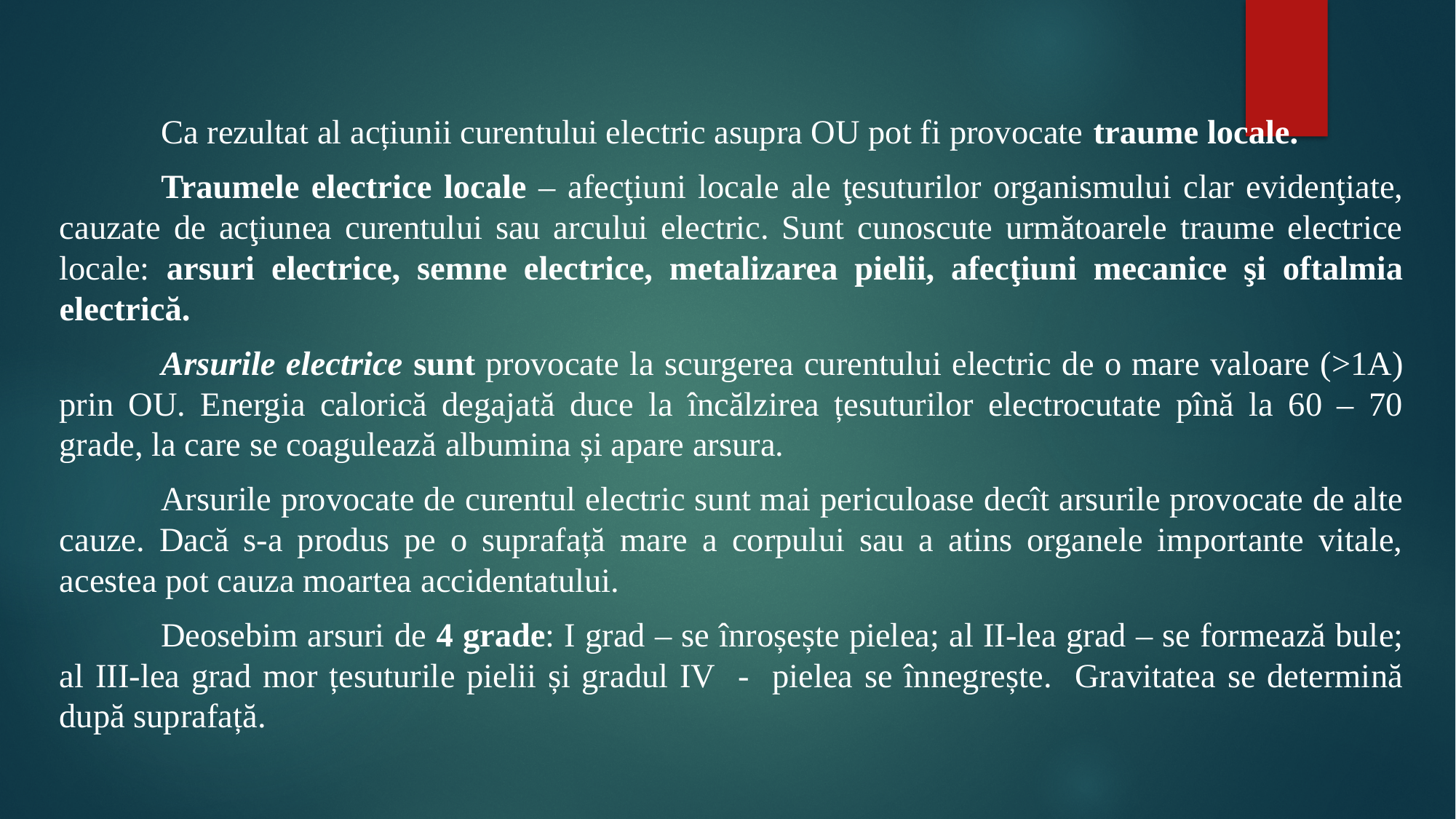

#
	Ca rezultat al acțiunii curentului electric asupra OU pot fi provocate traume locale.
	Traumele electrice locale – afecţiuni locale ale ţesuturilor organismului clar evidenţiate, cauzate de acţiunea curentului sau arcului electric. Sunt cunoscute următoarele traume electrice locale: arsuri electrice, semne electrice, metalizarea pielii, afecţiuni mecanice şi oftalmia electrică.
	Arsurile electrice sunt provocate la scurgerea curentului electric de o mare valoare (>1A) prin OU. Energia calorică degajată duce la încălzirea țesuturilor electrocutate pînă la 60 – 70 grade, la care se coagulează albumina și apare arsura.
	Arsurile provocate de curentul electric sunt mai periculoase decît arsurile provocate de alte cauze. Dacă s-a produs pe o suprafață mare a corpului sau a atins organele importante vitale, acestea pot cauza moartea accidentatului.
	Deosebim arsuri de 4 grade: I grad – se înroșește pielea; al II-lea grad – se formează bule; al III-lea grad mor țesuturile pielii și gradul IV  -  pielea se înnegrește.  Gravitatea se determină după suprafață.